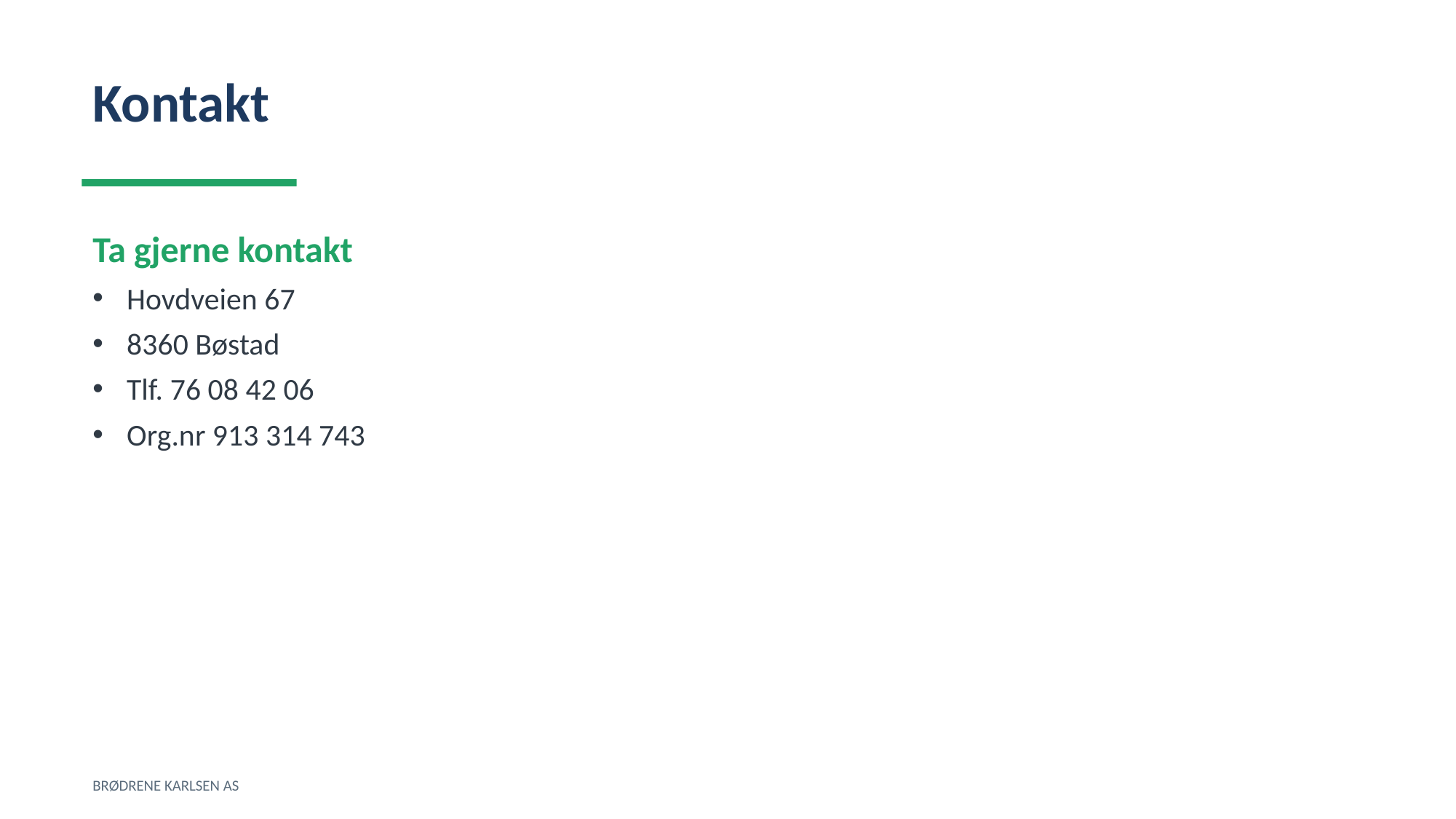

Kontakt

Ta gjerne kontakt
Hovdveien 67
8360 Bøstad
Tlf. 76 08 42 06
Org.nr 913 314 743
BRØDRENE KARLSEN AS